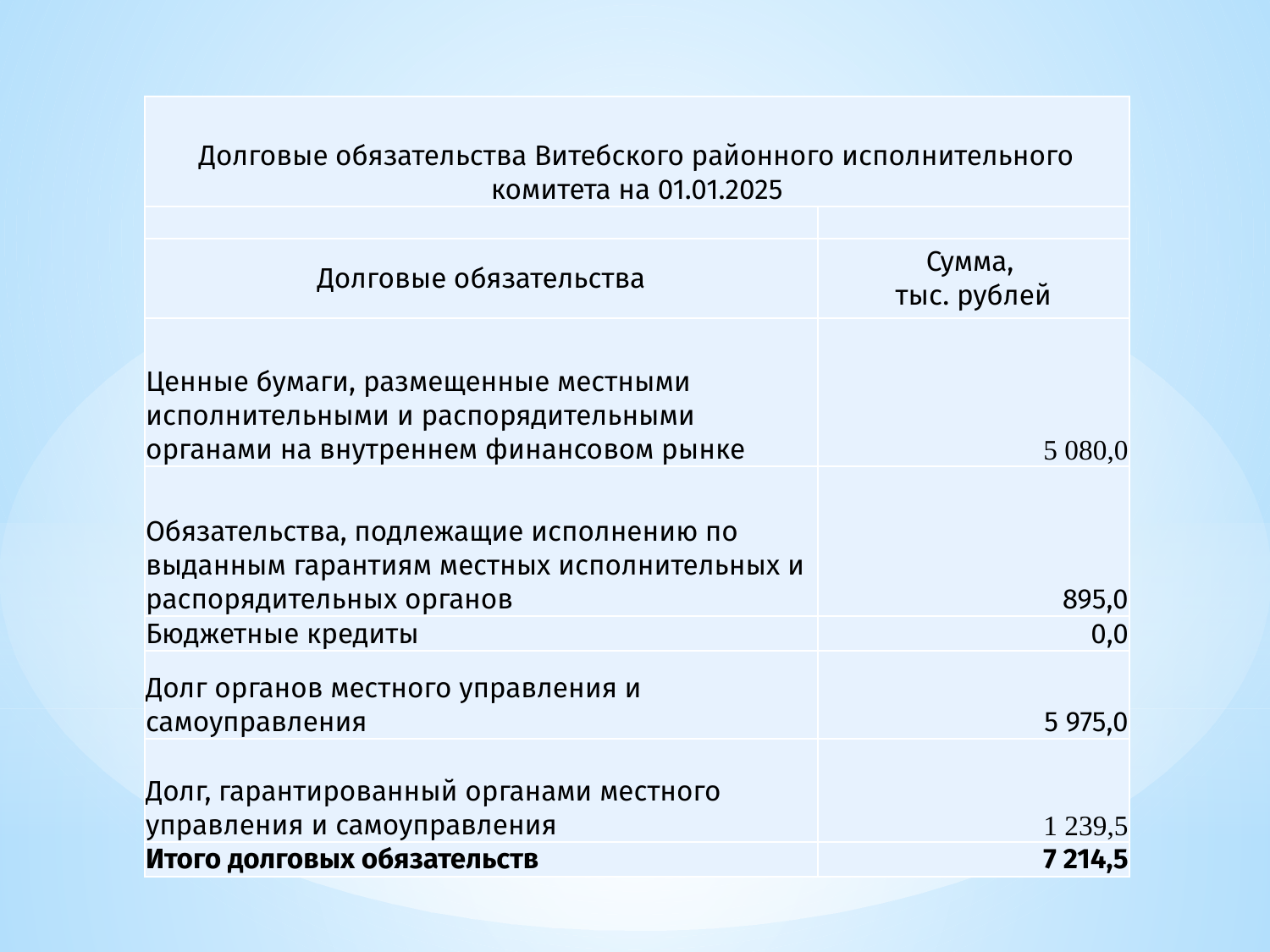

| Долговые обязательства Витебского районного исполнительного комитета на 01.01.2025 |  |
| --- | --- |
|  |  |
| Долговые обязательства | Сумма, тыс. рублей |
| Ценные бумаги, размещенные местными исполнительными и распорядительными органами на внутреннем финансовом рынке | 5 080,0 |
| Обязательства, подлежащие исполнению по выданным гарантиям местных исполнительных и распорядительных органов | 895,0 |
| Бюджетные кредиты | 0,0 |
| Долг органов местного управления и самоуправления | 5 975,0 |
| Долг, гарантированный органами местного управления и самоуправления | 1 239,5 |
| Итого долговых обязательств | 7 214,5 |